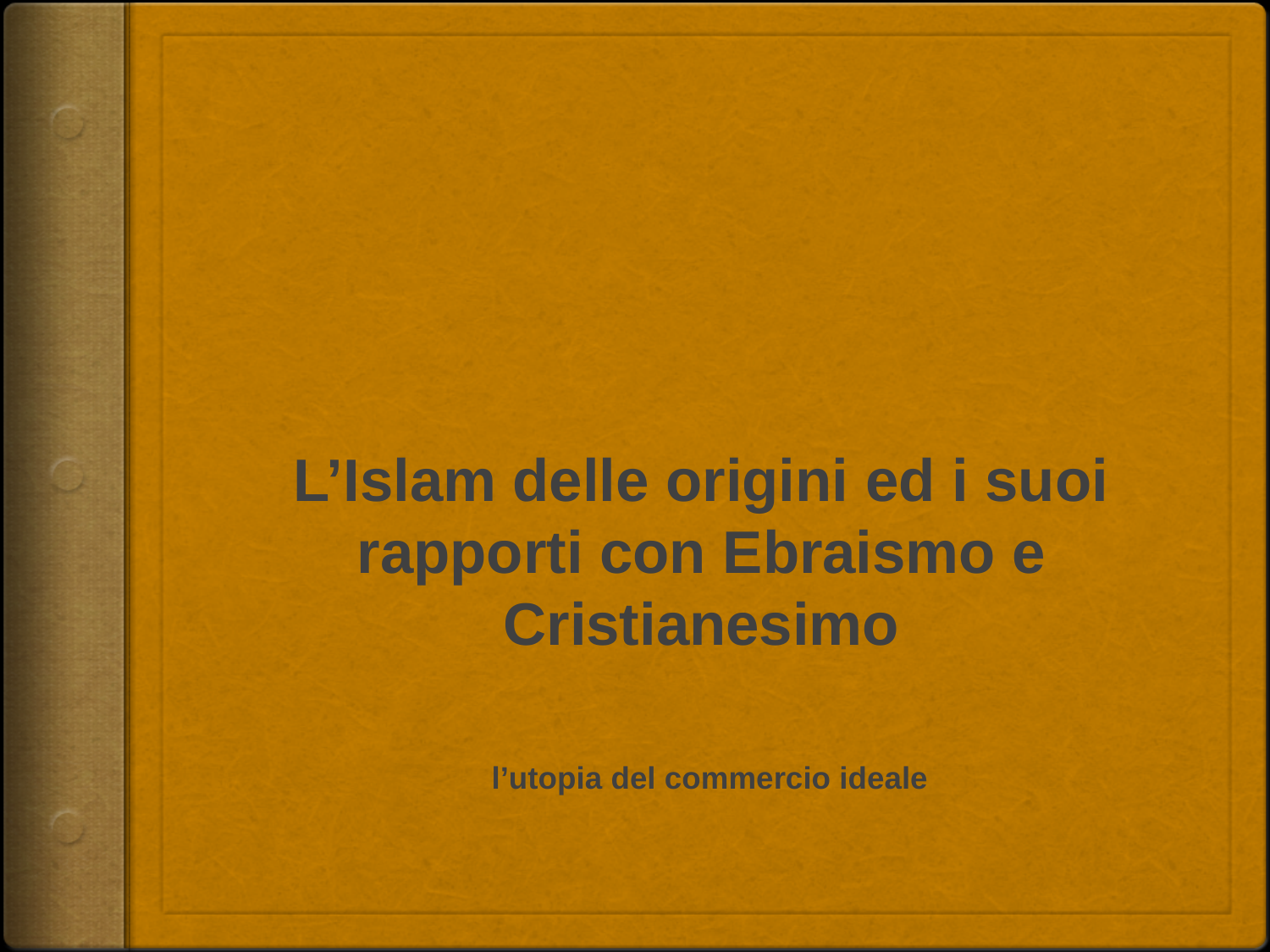

# L’Islam delle origini ed i suoi rapporti con Ebraismo e Cristianesimo l’utopia del commercio ideale